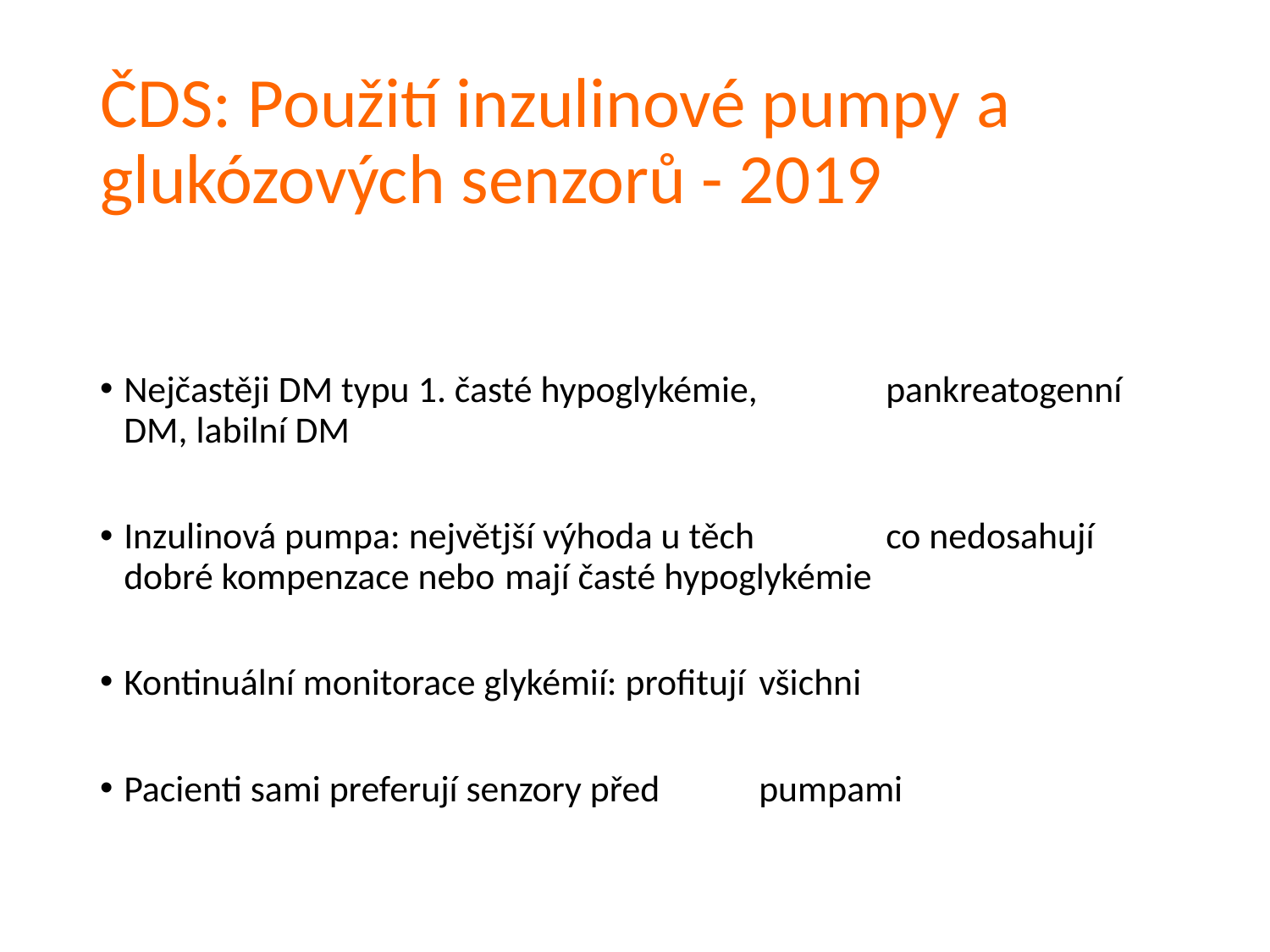

# ČDS: Použití inzulinové pumpy a glukózových senzorů - 2019

Nejčastěji DM typu 1. časté hypoglykémie, 	pankreatogenní DM, labilní DM

Inzulinová pumpa: největjší výhoda u těch 	co nedosahují dobré kompenzace nebo 	mají časté hypoglykémie

Kontinuální monitorace glykémií: profitují 	všichni

Pacienti sami preferují senzory před 	pumpami